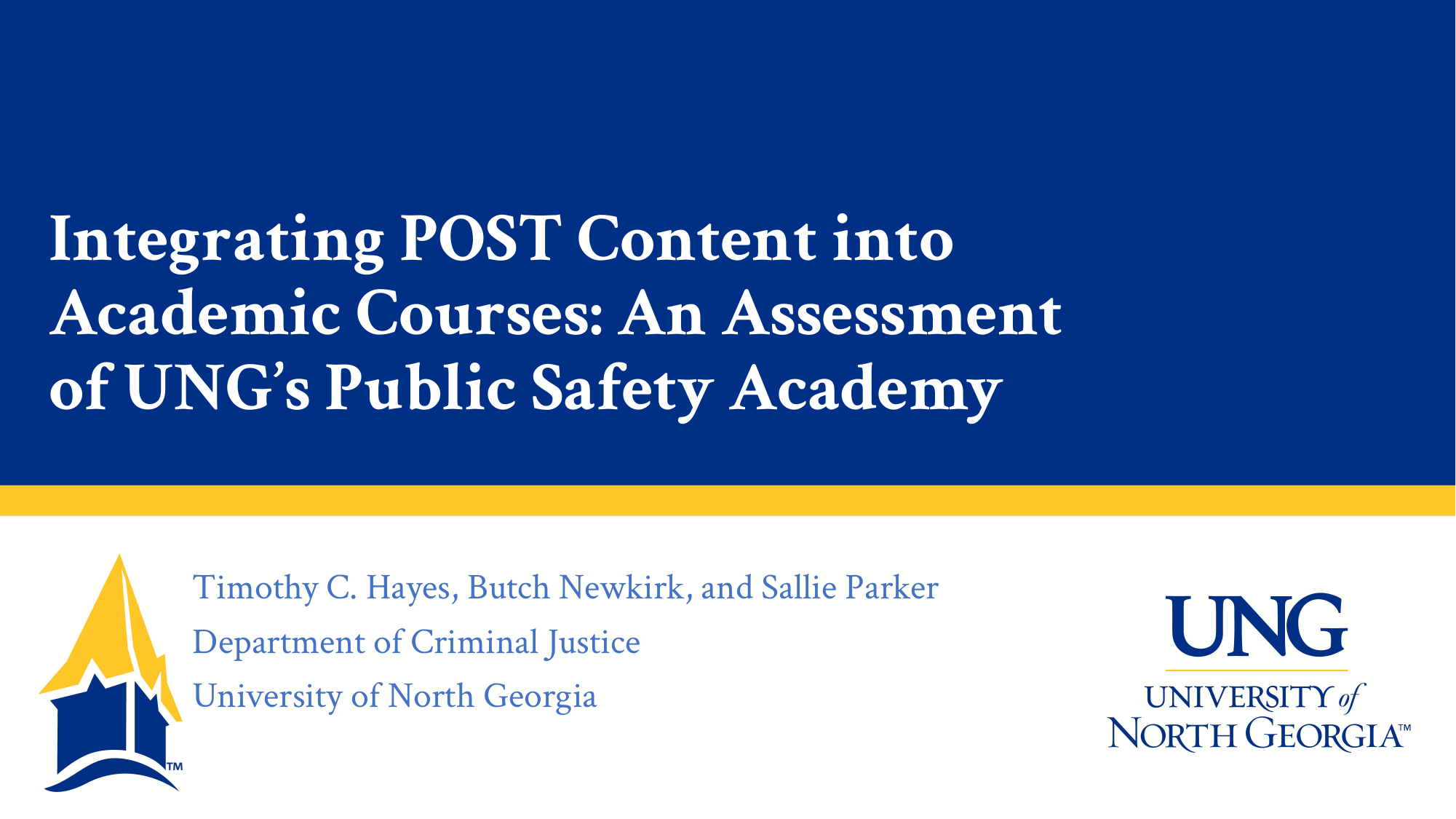

# Integrating POST Content into Academic Courses: An Assessment of UNG’s Public Safety Academy
Timothy C. Hayes, Butch Newkirk, and Sallie Parker
Department of Criminal Justice
University of North Georgia